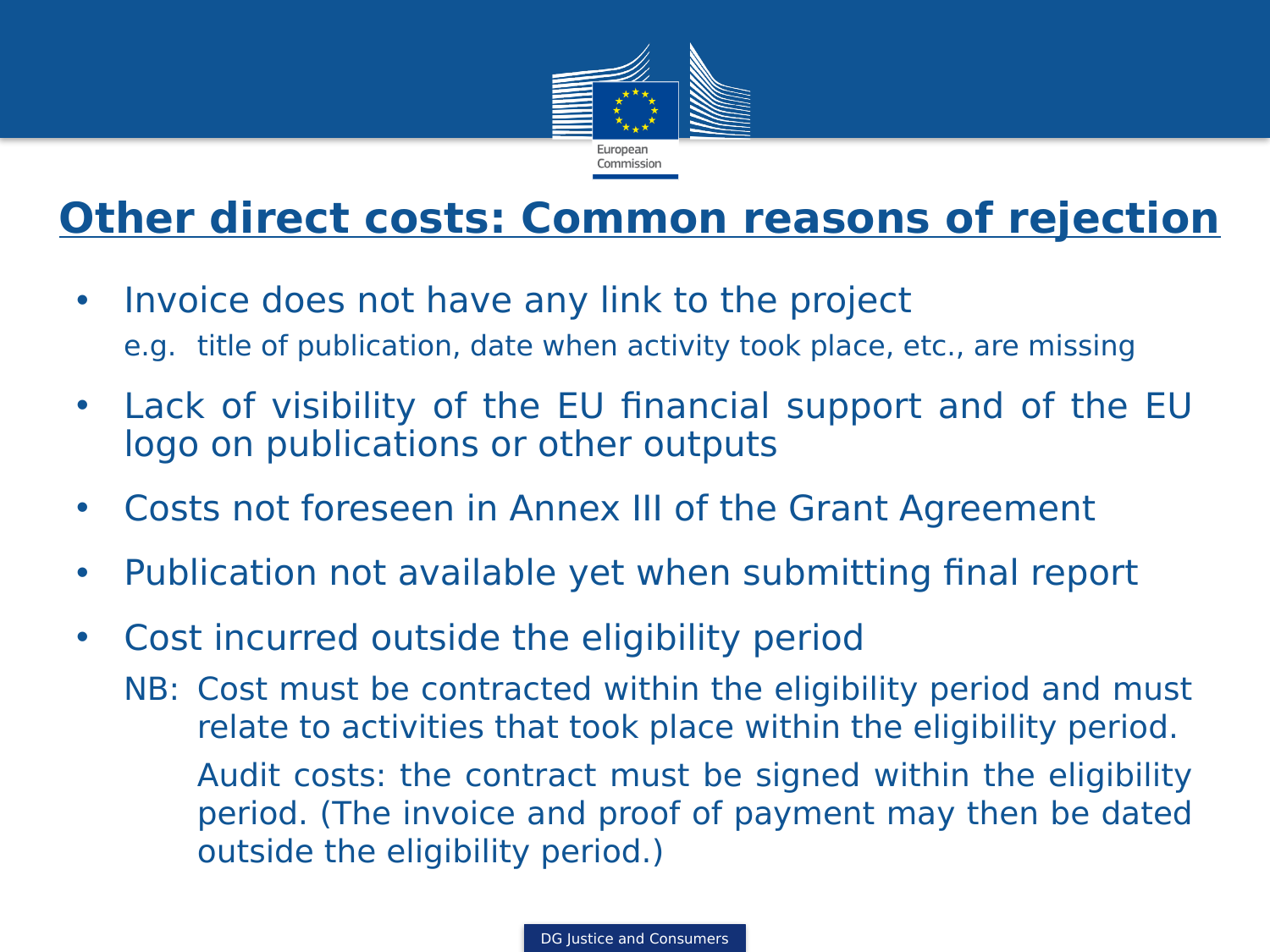

# Other direct costs: Common reasons of rejection
Invoice does not have any link to the project
e.g.	title of publication, date when activity took place, etc., are missing
Lack of visibility of the EU financial support and of the EU logo on publications or other outputs
Costs not foreseen in Annex III of the Grant Agreement
Publication not available yet when submitting final report
Cost incurred outside the eligibility period
NB:	Cost must be contracted within the eligibility period and must relate to activities that took place within the eligibility period.
	Audit costs: the contract must be signed within the eligibility period. (The invoice and proof of payment may then be dated outside the eligibility period.)